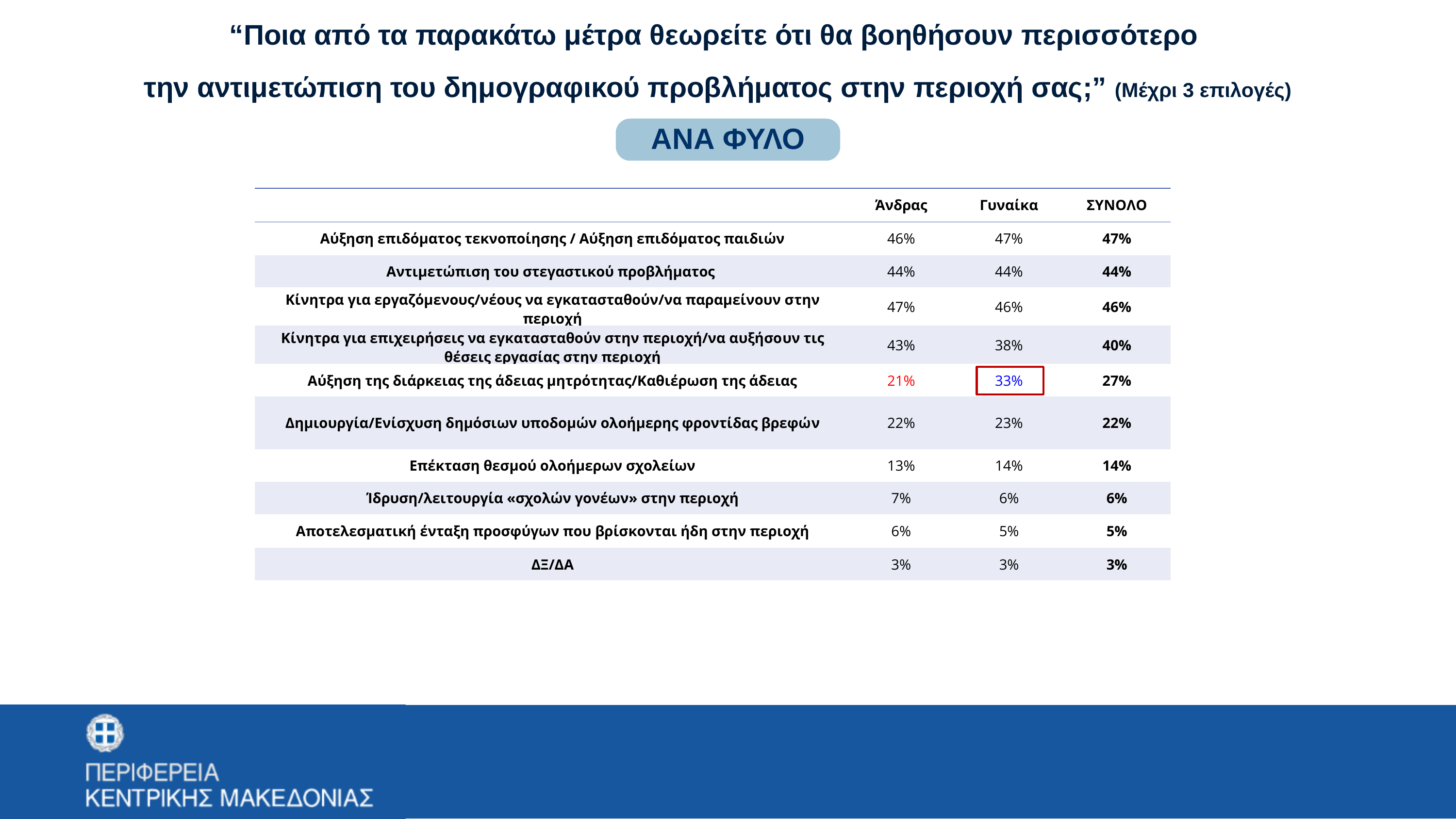

“Ποια από τα παρακάτω μέτρα θεωρείτε ότι θα βοηθήσουν περισσότερο
την αντιμετώπιση του δημογραφικού προβλήματος στην περιοχή σας;” (Μέχρι 3 επιλογές)

ΑΝΑ ΦΥΛΟ
|  | Άνδρας | Γυναίκα | ΣΥΝΟΛΟ |
| --- | --- | --- | --- |
| Αύξηση επιδόματος τεκνοποίησης / Αύξηση επιδόματος παιδιών | 46% | 47% | 47% |
| Αντιμετώπιση του στεγαστικού προβλήματος | 44% | 44% | 44% |
| Κίνητρα για εργαζόμενους/νέους να εγκατασταθούν/να παραμείνουν στην περιοχή | 47% | 46% | 46% |
| Κίνητρα για επιχειρήσεις να εγκατασταθούν στην περιοχή/να αυξήσουν τις θέσεις εργασίας στην περιοχή | 43% | 38% | 40% |
| Αύξηση της διάρκειας της άδειας μητρότητας/Καθιέρωση της άδειας | 21% | 33% | 27% |
| Δημιουργία/Ενίσχυση δημόσιων υποδομών ολοήμερης φροντίδας βρεφών | 22% | 23% | 22% |
| Επέκταση θεσμού ολοήμερων σχολείων | 13% | 14% | 14% |
| Ίδρυση/λειτουργία «σχολών γονέων» στην περιοχή | 7% | 6% | 6% |
| Αποτελεσματική ένταξη προσφύγων που βρίσκονται ήδη στην περιοχή | 6% | 5% | 5% |
| ΔΞ/ΔΑ | 3% | 3% | 3% |